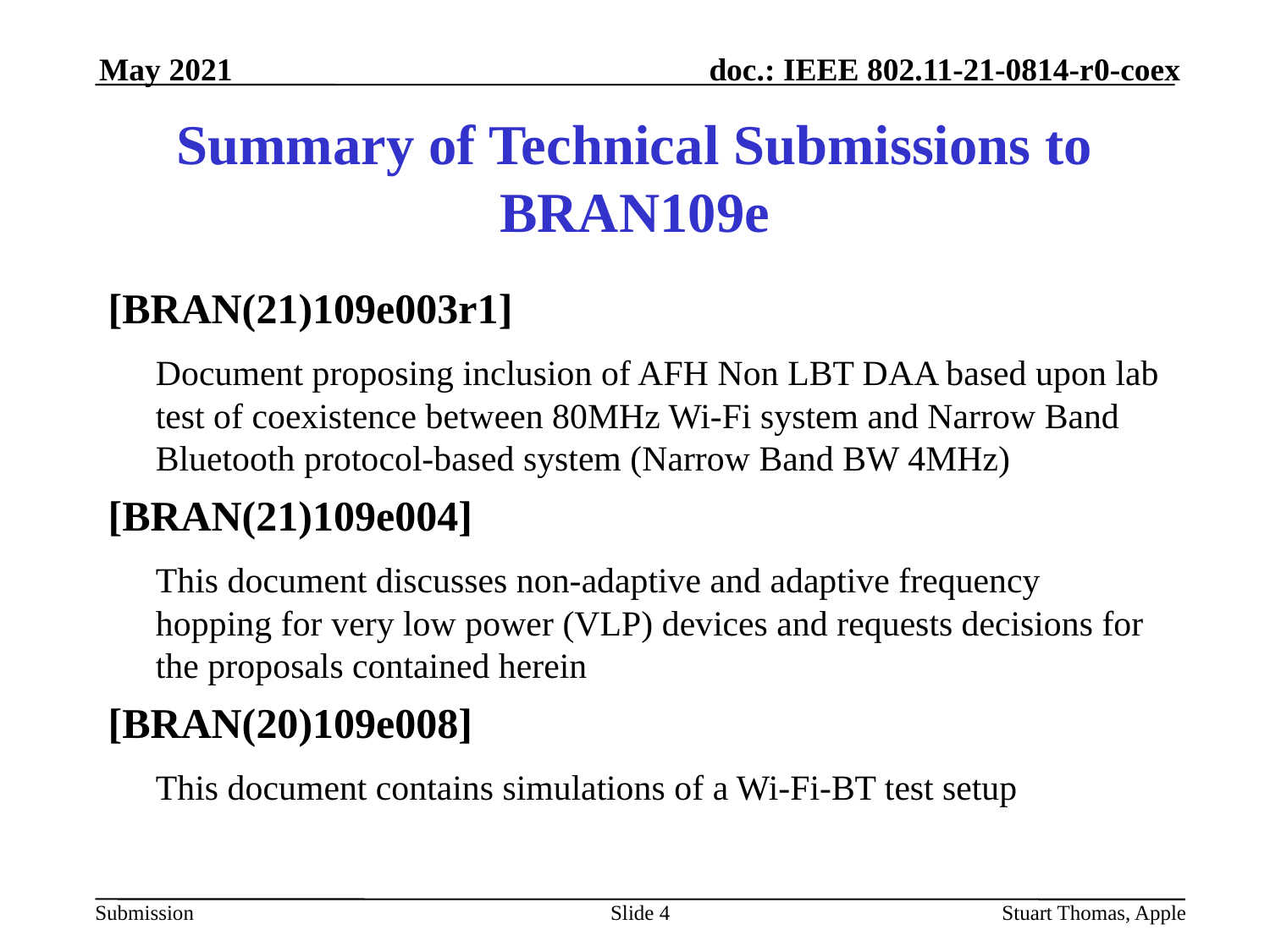

May 2021
# Summary of Technical Submissions to BRAN109e
[BRAN(21)109e003r1]
	Document proposing inclusion of AFH Non LBT DAA based upon lab test of coexistence between 80MHz Wi-Fi system and Narrow Band Bluetooth protocol-based system (Narrow Band BW 4MHz)
[BRAN(21)109e004]
	This document discusses non-adaptive and adaptive frequency hopping for very low power (VLP) devices and requests decisions for the proposals contained herein
[BRAN(20)109e008]
	This document contains simulations of a Wi-Fi-BT test setup
Slide 4
Stuart Thomas, Apple